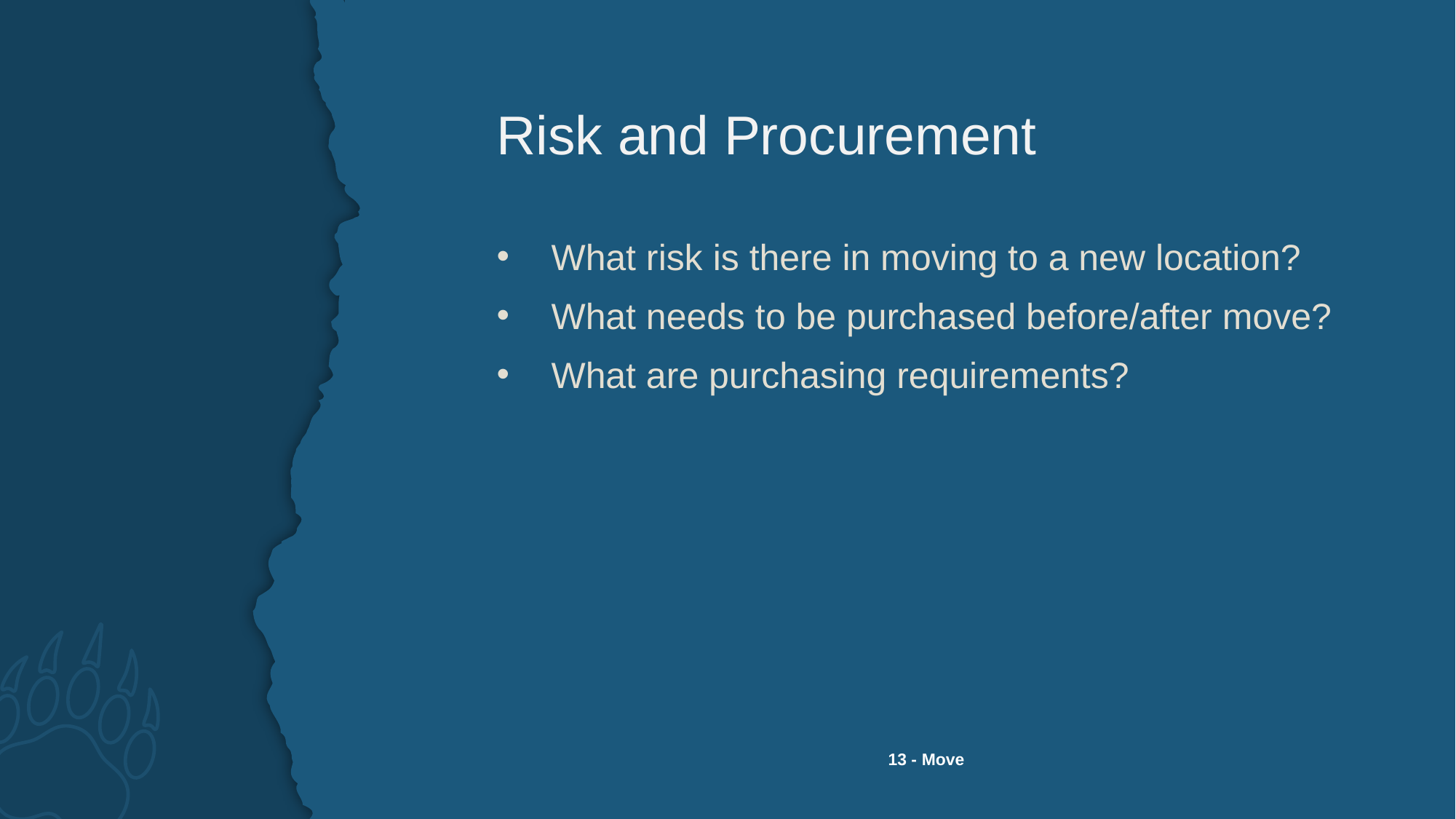

# Risk and Procurement
What risk is there in moving to a new location?
What needs to be purchased before/after move?
What are purchasing requirements?

13 - Move